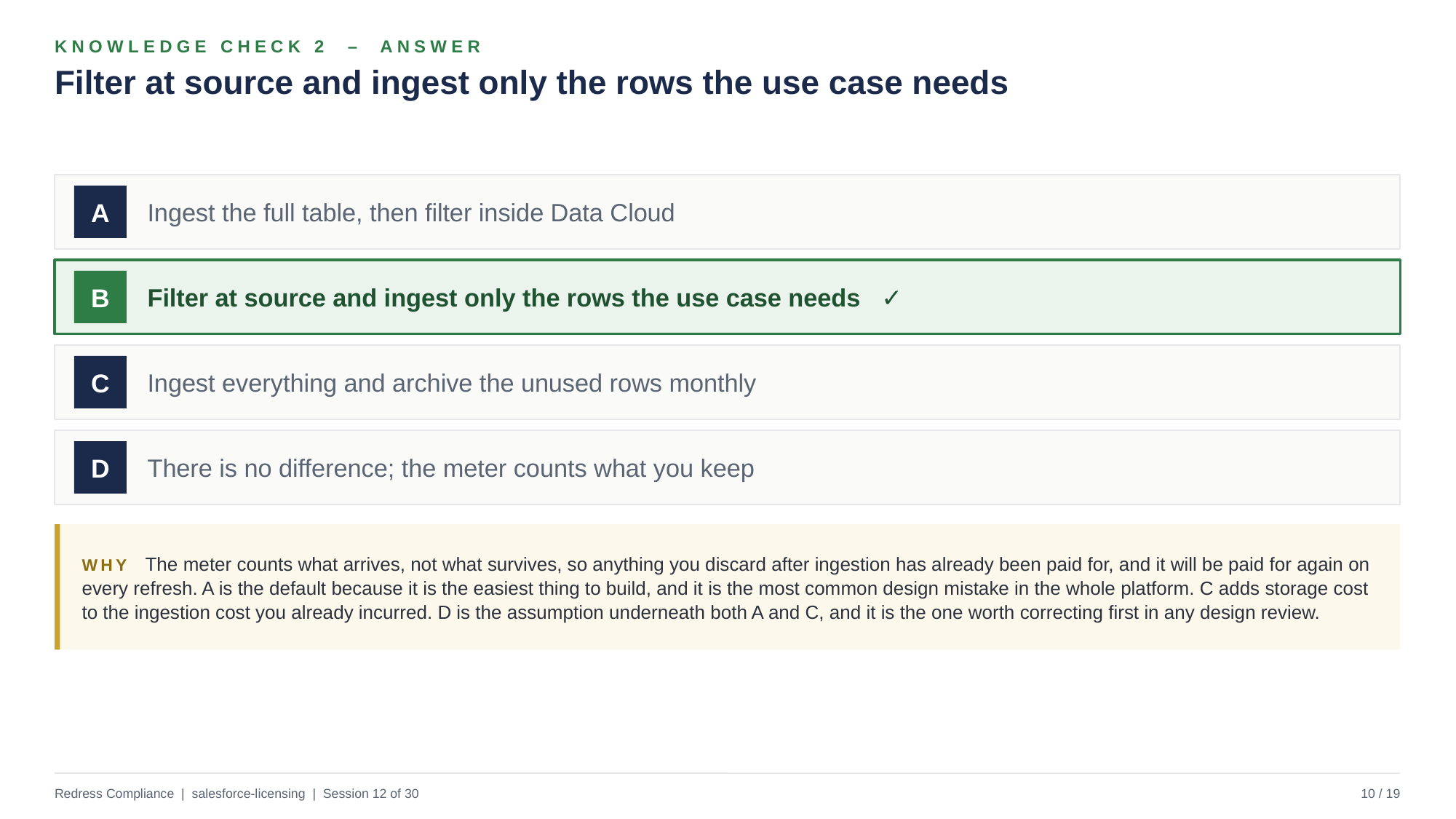

KNOWLEDGE CHECK 2  –  ANSWER
Filter at source and ingest only the rows the use case needs

Ingest the full table, then filter inside Data Cloud

A

Filter at source and ingest only the rows the use case needs   ✓

B

Ingest everything and archive the unused rows monthly

C

There is no difference; the meter counts what you keep

D

WHY  The meter counts what arrives, not what survives, so anything you discard after ingestion has already been paid for, and it will be paid for again on every refresh. A is the default because it is the easiest thing to build, and it is the most common design mistake in the whole platform. C adds storage cost to the ingestion cost you already incurred. D is the assumption underneath both A and C, and it is the one worth correcting first in any design review.

Redress Compliance  |  salesforce-licensing  |  Session 12 of 30
10 / 19